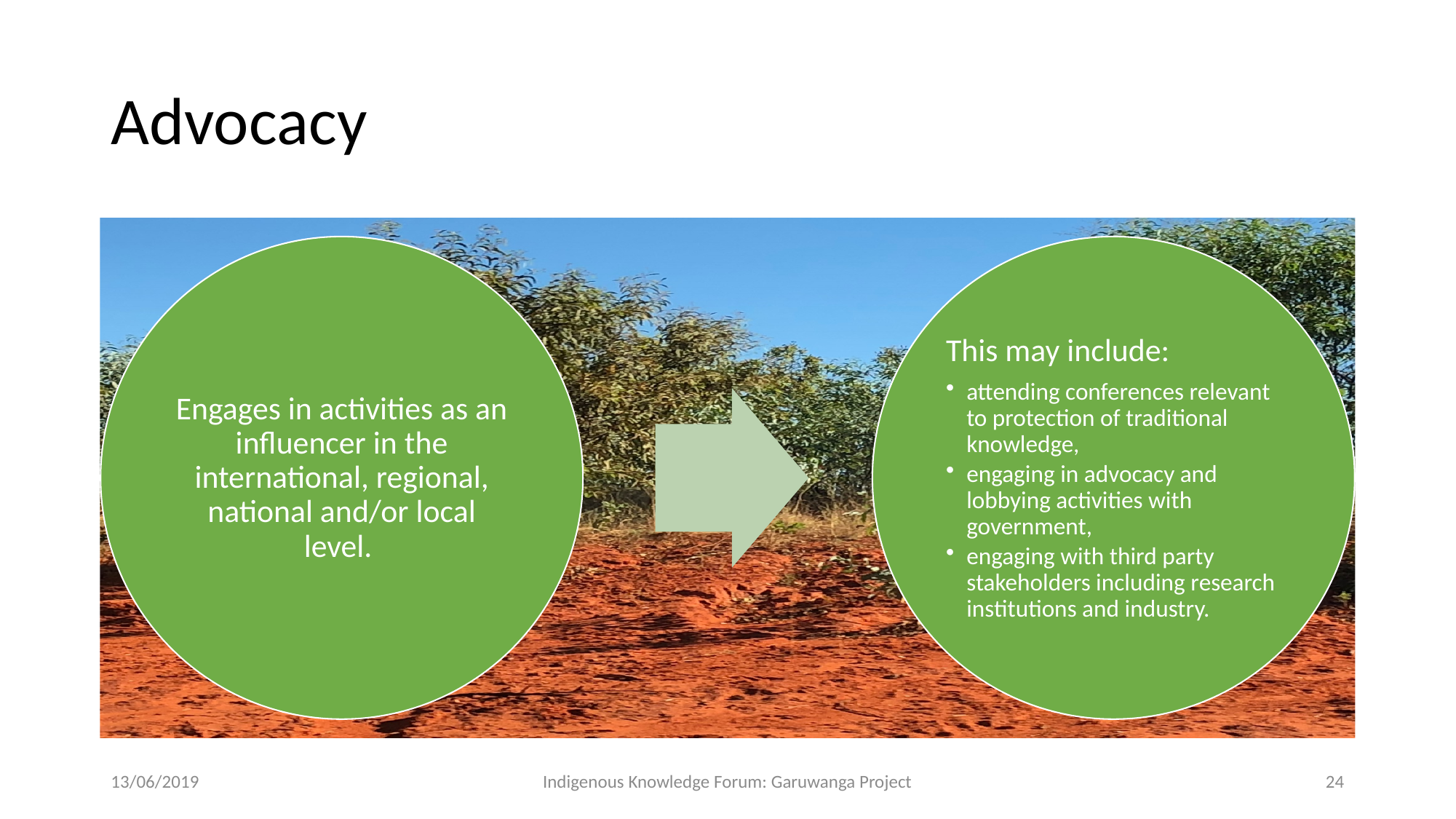

# Advocacy
Engages in activities as an influencer in the international, regional, national and/or local level.

This may include:
attending conferences relevant to protection of traditional knowledge,
engaging in advocacy and lobbying activities with government,
engaging with third party stakeholders including research institutions and industry.
13/06/2019
Indigenous Knowledge Forum: Garuwanga Project
24